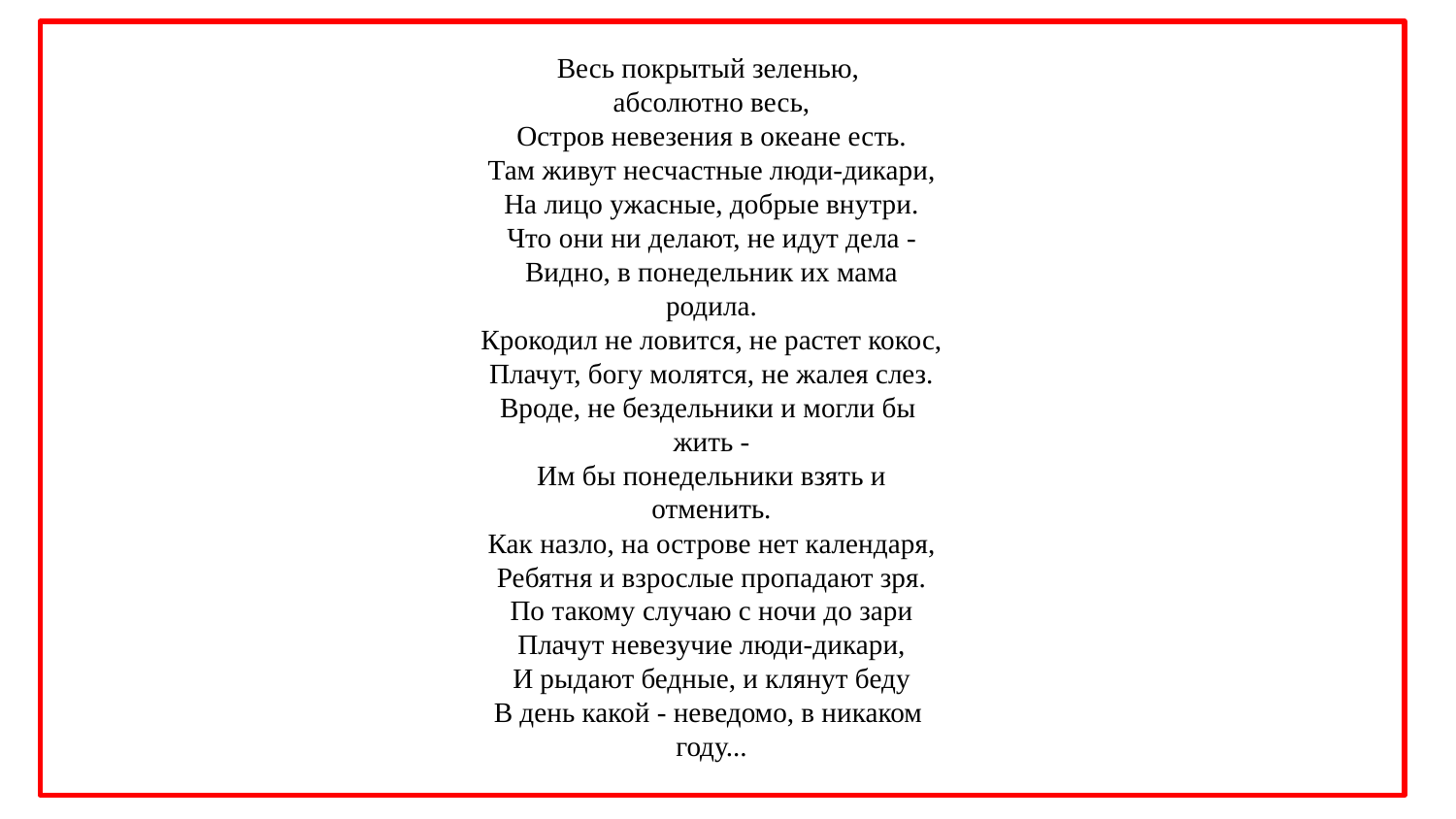

Весь покрытый зеленью, 
абсолютно весь,
Остров невезения в океане есть.
Там живут несчастные люди-дикари,
На лицо ужасные, добрые внутри.
Что они ни делают, не идут дела -
Видно, в понедельник их мама родила.
Крокодил не ловится, не растет кокос,
Плачут, богу молятся, не жалея слез.
Вроде, не бездельники и могли бы 
жить -
Им бы понедельники взять и отменить.
Как назло, на острове нет календаря,
Ребятня и взрослые пропадают зря.
По такому случаю с ночи до зари
Плачут невезучие люди-дикари,
И рыдают бедные, и клянут беду
В день какой - неведомо, в никаком 
году...